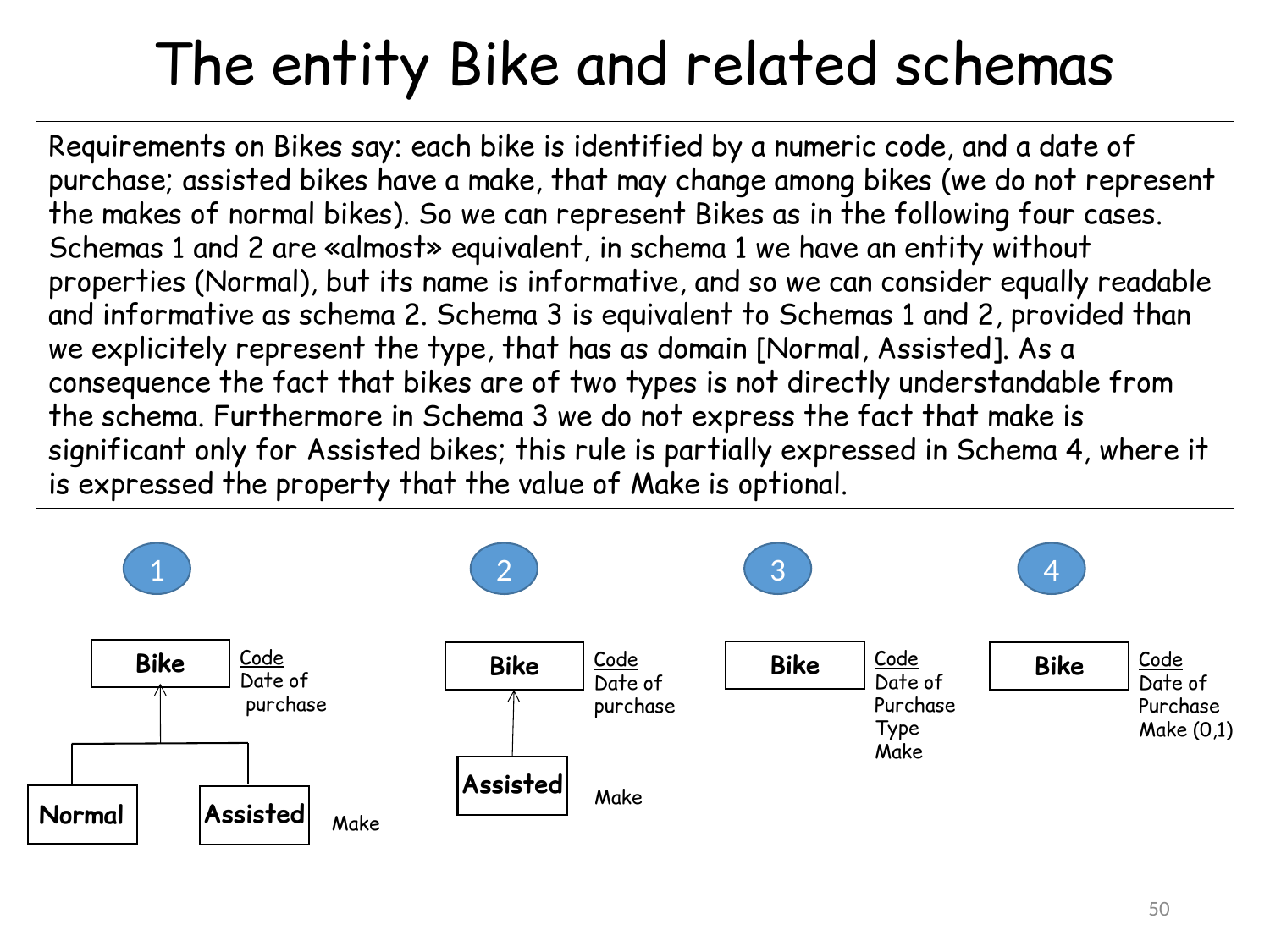

# The entity Bike and related schemas
Requirements on Bikes say: each bike is identified by a numeric code, and a date of purchase; assisted bikes have a make, that may change among bikes (we do not represent the makes of normal bikes). So we can represent Bikes as in the following four cases. Schemas 1 and 2 are «almost» equivalent, in schema 1 we have an entity without properties (Normal), but its name is informative, and so we can consider equally readable and informative as schema 2. Schema 3 is equivalent to Schemas 1 and 2, provided than we explicitely represent the type, that has as domain [Normal, Assisted]. As a consequence the fact that bikes are of two types is not directly understandable from the schema. Furthermore in Schema 3 we do not express the fact that make is significant only for Assisted bikes; this rule is partially expressed in Schema 4, where it is expressed the property that the value of Make is optional.
1
2
3
4
Code
Date of
 purchase

Code
Date of
Purchase
Type
Make
Code
Date of
purchase

Code
Date of
Purchase
Make (0,1)
Bike

Bike
Bike
Bike

Assisted
Make

Assisted
Normal
Make
50